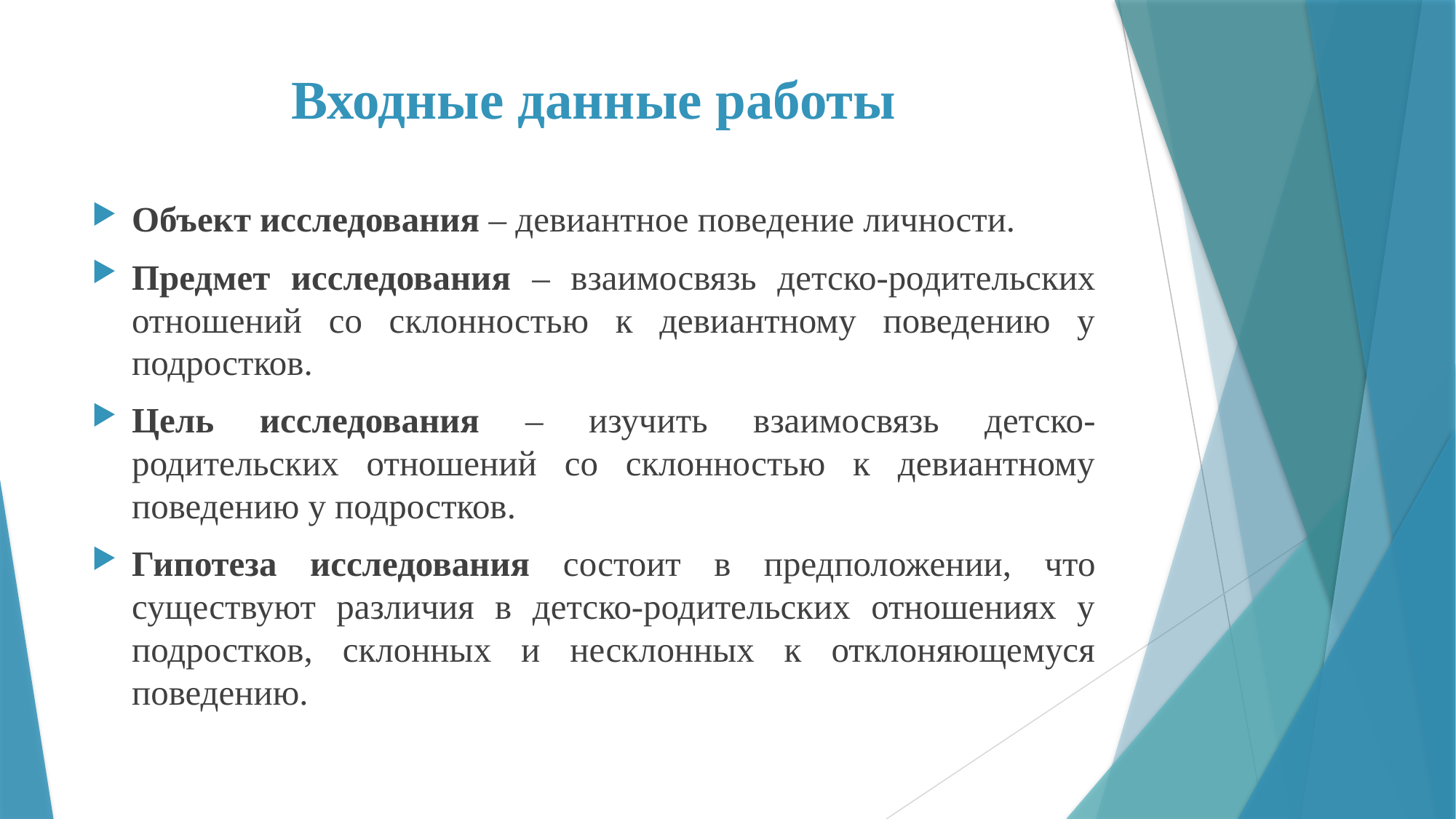

# Входные данные работы
Объект исследования – девиантное поведение личности.
Предмет исследования – взаимосвязь детско-родительских отношений со склонностью к девиантному поведению у подростков.
Цель исследования – изучить взаимосвязь детско-родительских отношений со склонностью к девиантному поведению у подростков.
Гипотеза исследования состоит в предположении, что существуют различия в детско-родительских отношениях у подростков, склонных и несклонных к отклоняющемуся поведению.